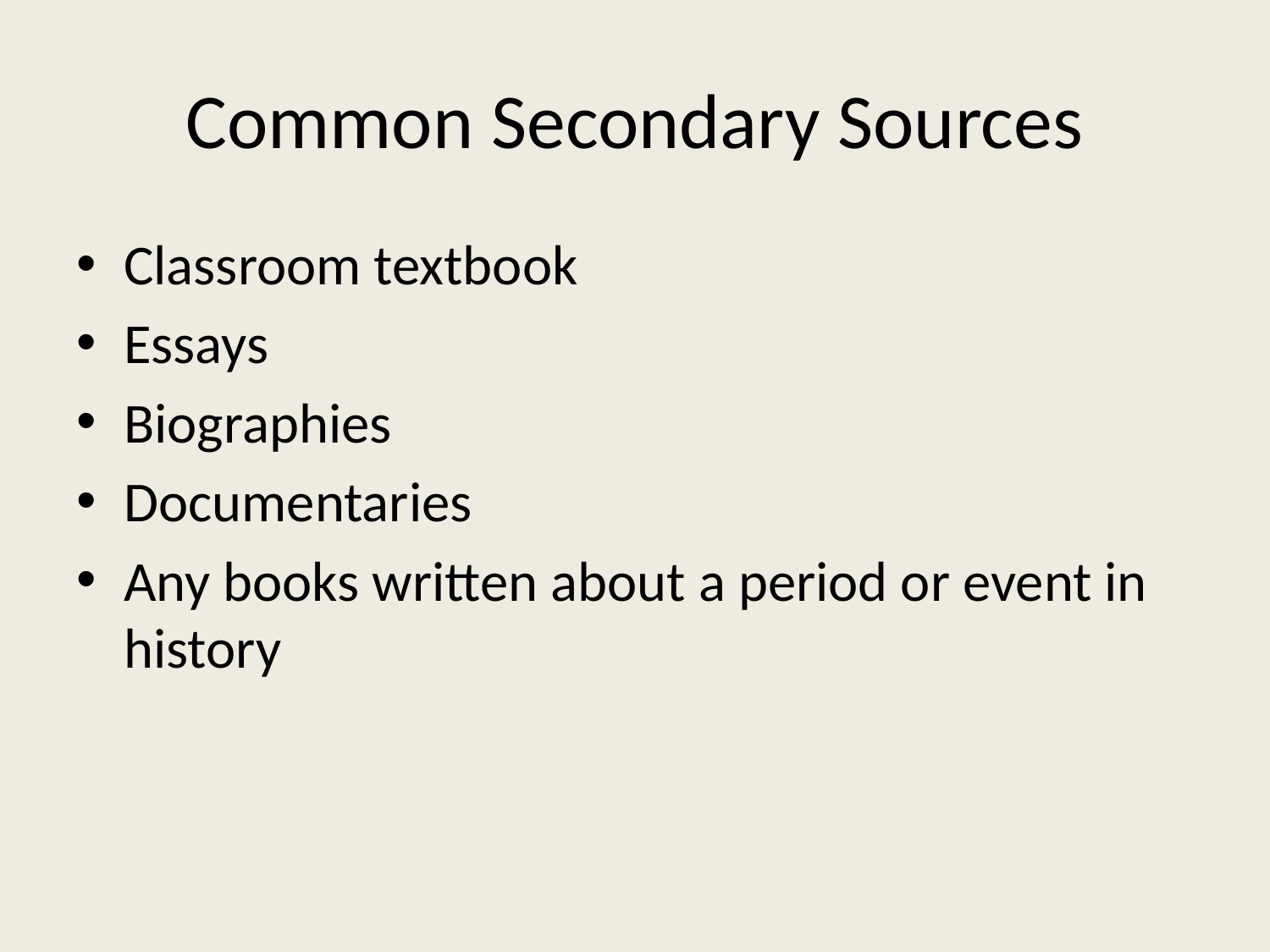

# Common Secondary Sources
Classroom textbook
Essays
Biographies
Documentaries
Any books written about a period or event in history